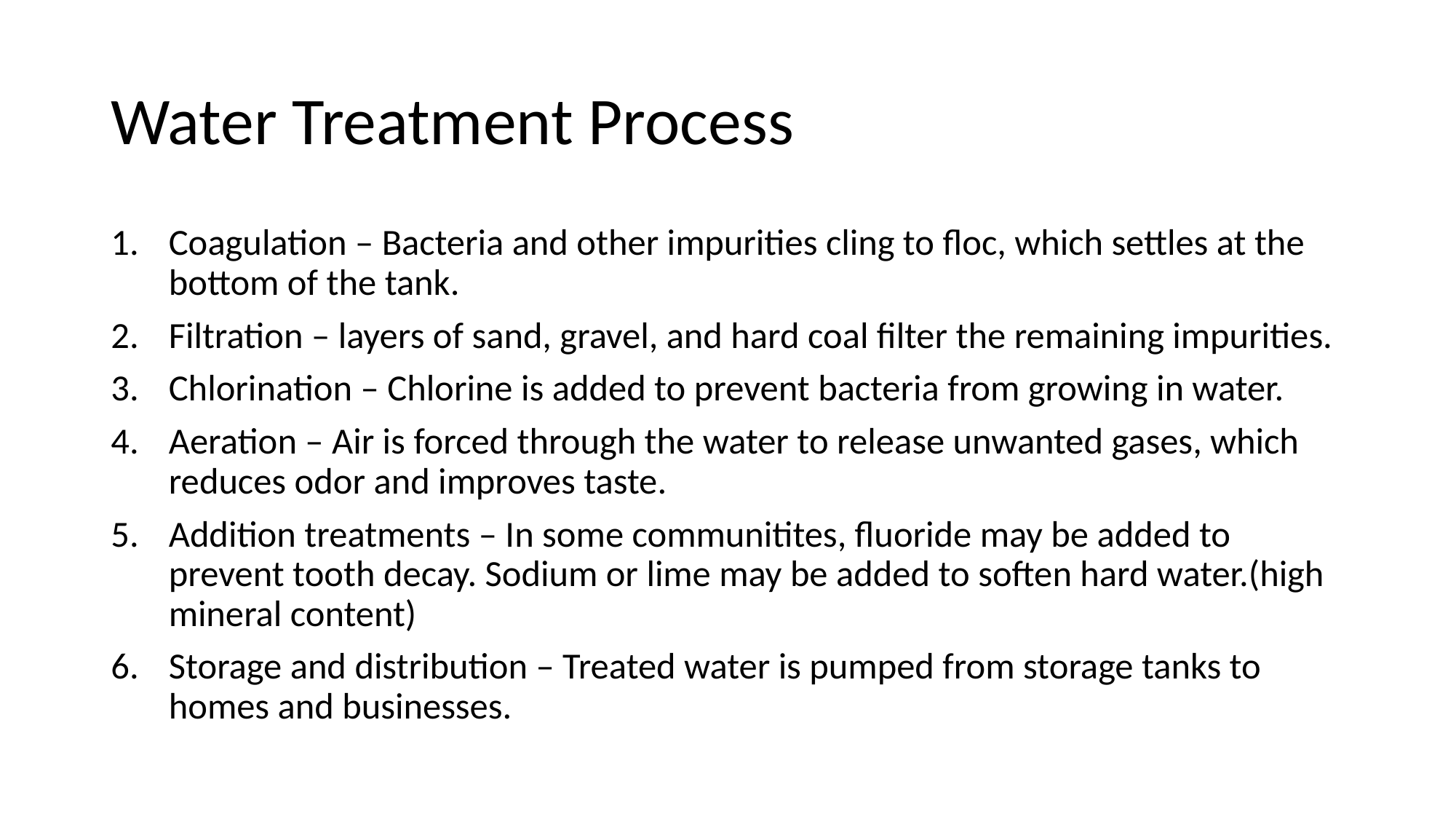

# Water Treatment Process
Coagulation – Bacteria and other impurities cling to floc, which settles at the bottom of the tank.
Filtration – layers of sand, gravel, and hard coal filter the remaining impurities.
Chlorination – Chlorine is added to prevent bacteria from growing in water.
Aeration – Air is forced through the water to release unwanted gases, which reduces odor and improves taste.
Addition treatments – In some communitites, fluoride may be added to prevent tooth decay. Sodium or lime may be added to soften hard water.(high mineral content)
Storage and distribution – Treated water is pumped from storage tanks to homes and businesses.